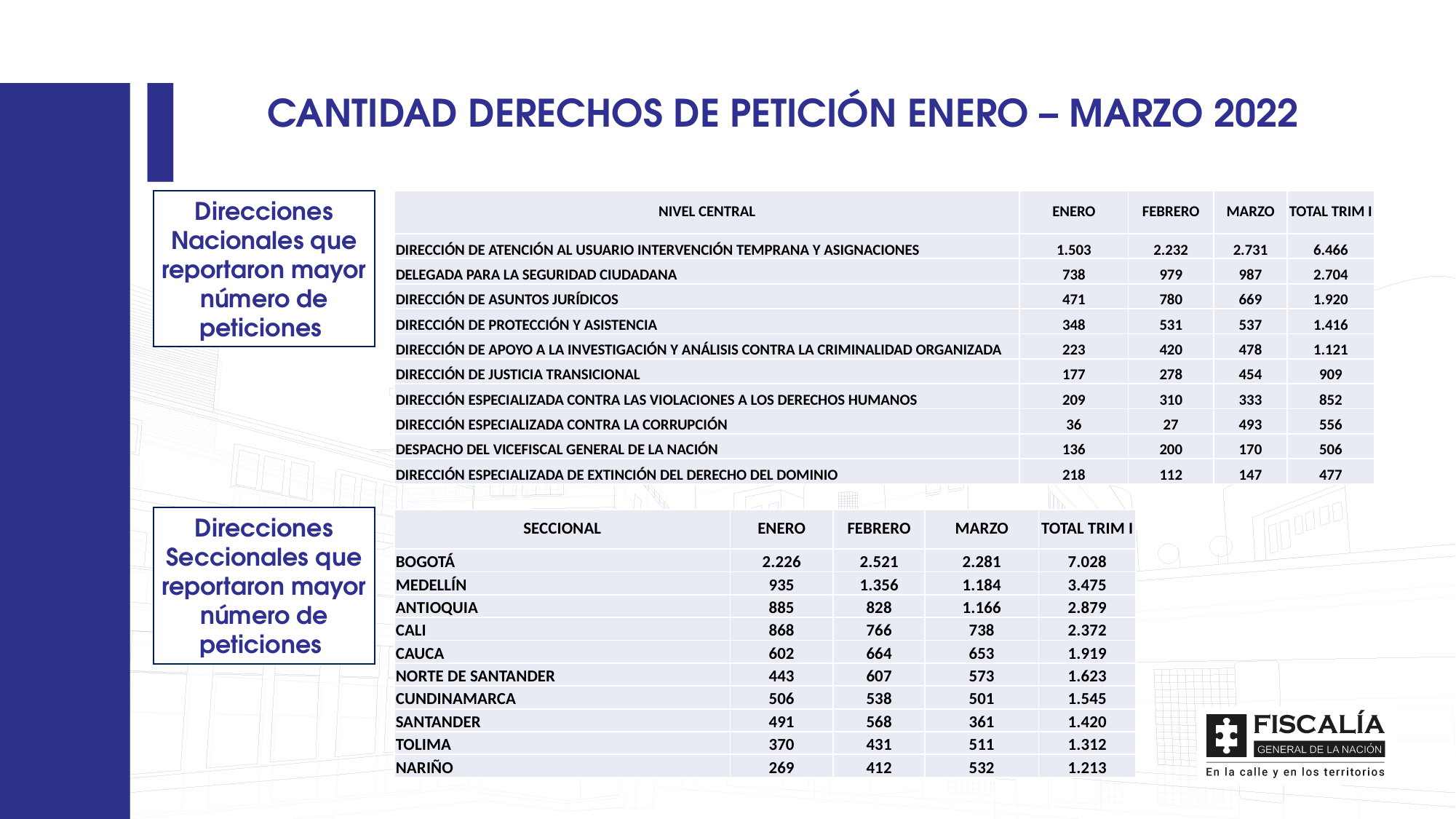

CANTIDAD DERECHOS DE PETICIÓN ENERO – MARZO 2022
Direcciones Nacionales que reportaron mayor número de peticiones
| NIVEL CENTRAL | ENERO | FEBRERO | MARZO | TOTAL TRIM I |
| --- | --- | --- | --- | --- |
| DIRECCIÓN DE ATENCIÓN AL USUARIO INTERVENCIÓN TEMPRANA Y ASIGNACIONES | 1.503 | 2.232 | 2.731 | 6.466 |
| DELEGADA PARA LA SEGURIDAD CIUDADANA | 738 | 979 | 987 | 2.704 |
| DIRECCIÓN DE ASUNTOS JURÍDICOS | 471 | 780 | 669 | 1.920 |
| DIRECCIÓN DE PROTECCIÓN Y ASISTENCIA | 348 | 531 | 537 | 1.416 |
| DIRECCIÓN DE APOYO A LA INVESTIGACIÓN Y ANÁLISIS CONTRA LA CRIMINALIDAD ORGANIZADA | 223 | 420 | 478 | 1.121 |
| DIRECCIÓN DE JUSTICIA TRANSICIONAL | 177 | 278 | 454 | 909 |
| DIRECCIÓN ESPECIALIZADA CONTRA LAS VIOLACIONES A LOS DERECHOS HUMANOS | 209 | 310 | 333 | 852 |
| DIRECCIÓN ESPECIALIZADA CONTRA LA CORRUPCIÓN | 36 | 27 | 493 | 556 |
| DESPACHO DEL VICEFISCAL GENERAL DE LA NACIÓN | 136 | 200 | 170 | 506 |
| DIRECCIÓN ESPECIALIZADA DE EXTINCIÓN DEL DERECHO DEL DOMINIO | 218 | 112 | 147 | 477 |
Direcciones Seccionales que reportaron mayor número de peticiones
| SECCIONAL | ENERO | FEBRERO | MARZO | TOTAL TRIM I |
| --- | --- | --- | --- | --- |
| BOGOTÁ | 2.226 | 2.521 | 2.281 | 7.028 |
| MEDELLÍN | 935 | 1.356 | 1.184 | 3.475 |
| ANTIOQUIA | 885 | 828 | 1.166 | 2.879 |
| CALI | 868 | 766 | 738 | 2.372 |
| CAUCA | 602 | 664 | 653 | 1.919 |
| NORTE DE SANTANDER | 443 | 607 | 573 | 1.623 |
| CUNDINAMARCA | 506 | 538 | 501 | 1.545 |
| SANTANDER | 491 | 568 | 361 | 1.420 |
| TOLIMA | 370 | 431 | 511 | 1.312 |
| NARIÑO | 269 | 412 | 532 | 1.213 |